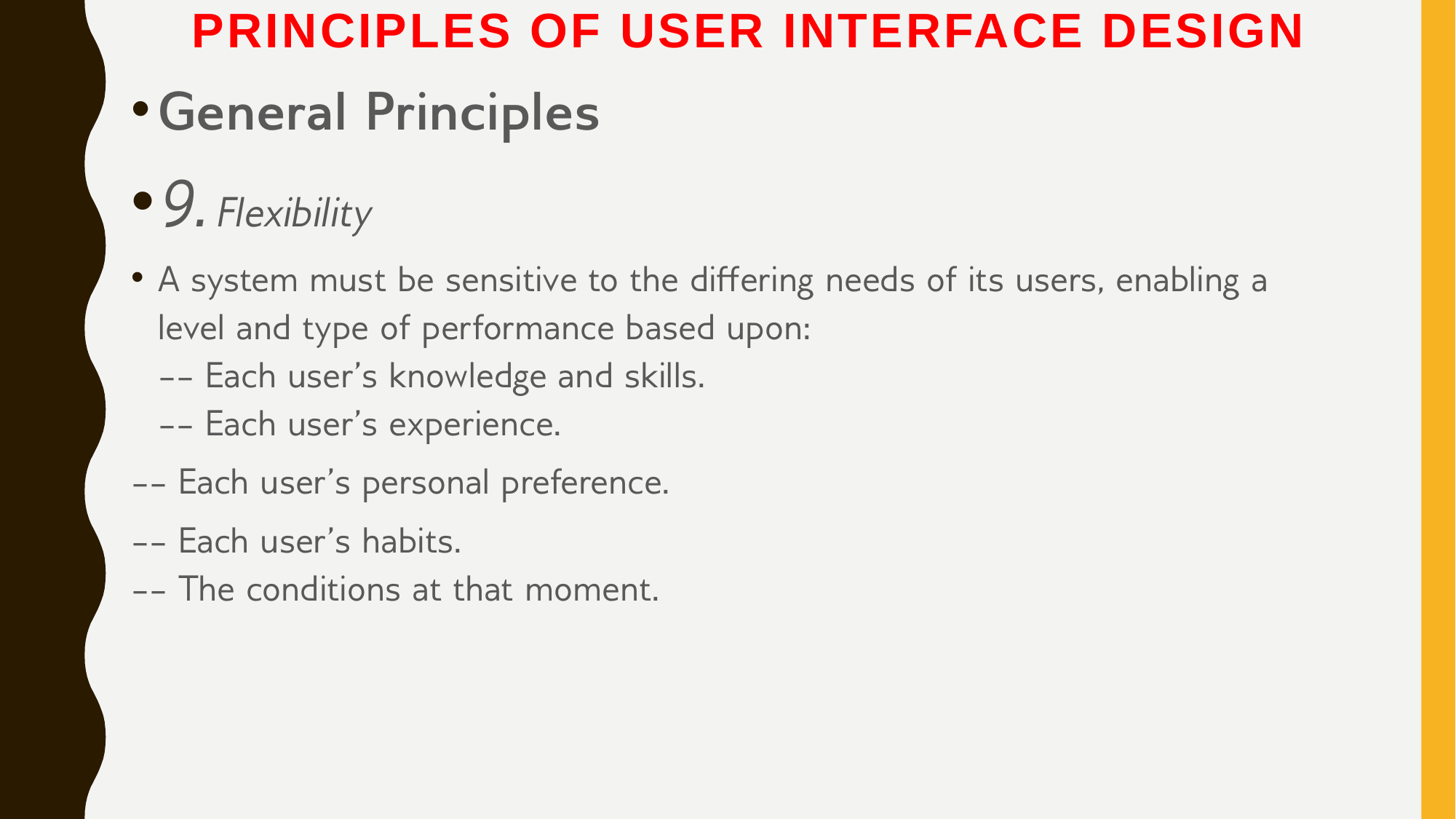

# Principles of User Interface Design
General Principles
9. Flexibility
A system must be sensitive to the differing needs of its users, enabling a level and type of performance based upon:
–– Each user’s knowledge and skills.
–– Each user’s experience.
–– Each user’s personal preference.
–– Each user’s habits.
–– The conditions at that moment.